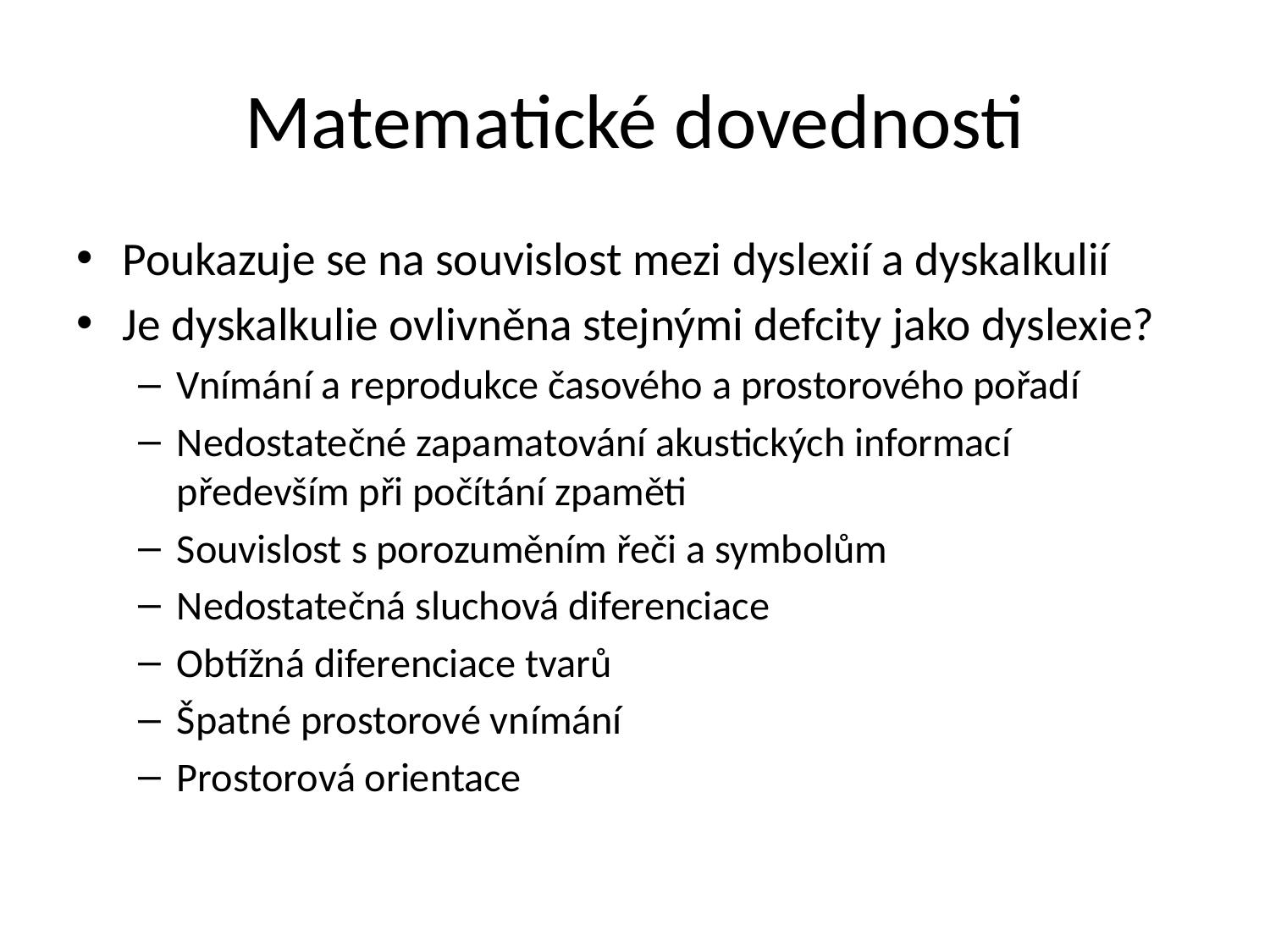

# Matematické dovednosti
Poukazuje se na souvislost mezi dyslexií a dyskalkulií
Je dyskalkulie ovlivněna stejnými defcity jako dyslexie?
Vnímání a reprodukce časového a prostorového pořadí
Nedostatečné zapamatování akustických informací především při počítání zpaměti
Souvislost s porozuměním řeči a symbolům
Nedostatečná sluchová diferenciace
Obtížná diferenciace tvarů
Špatné prostorové vnímání
Prostorová orientace